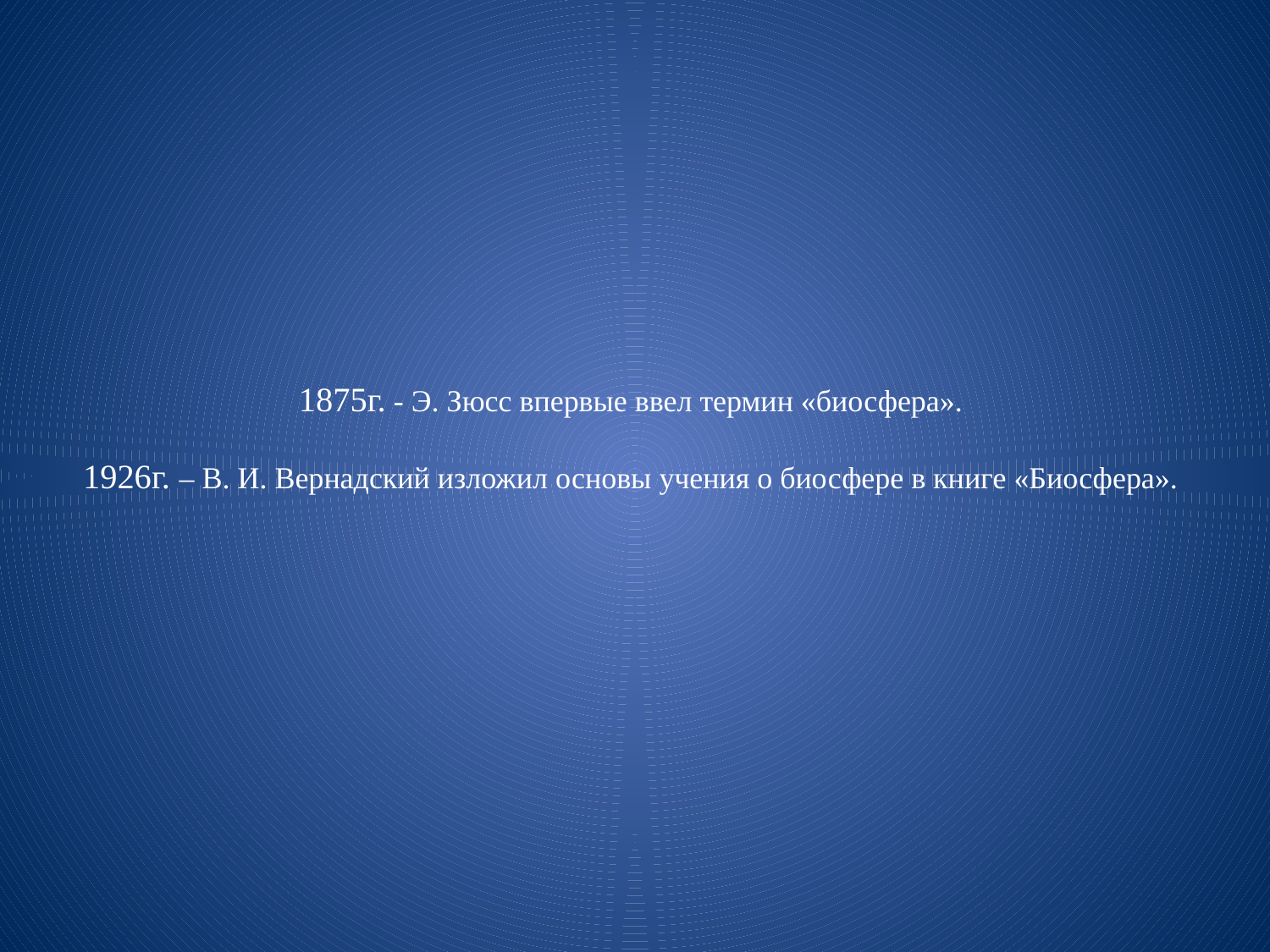

# 1875г. - Э. Зюсс впервые ввел термин «биосфера». 1926г. – В. И. Вернадский изложил основы учения о биосфере в книге «Биосфера».